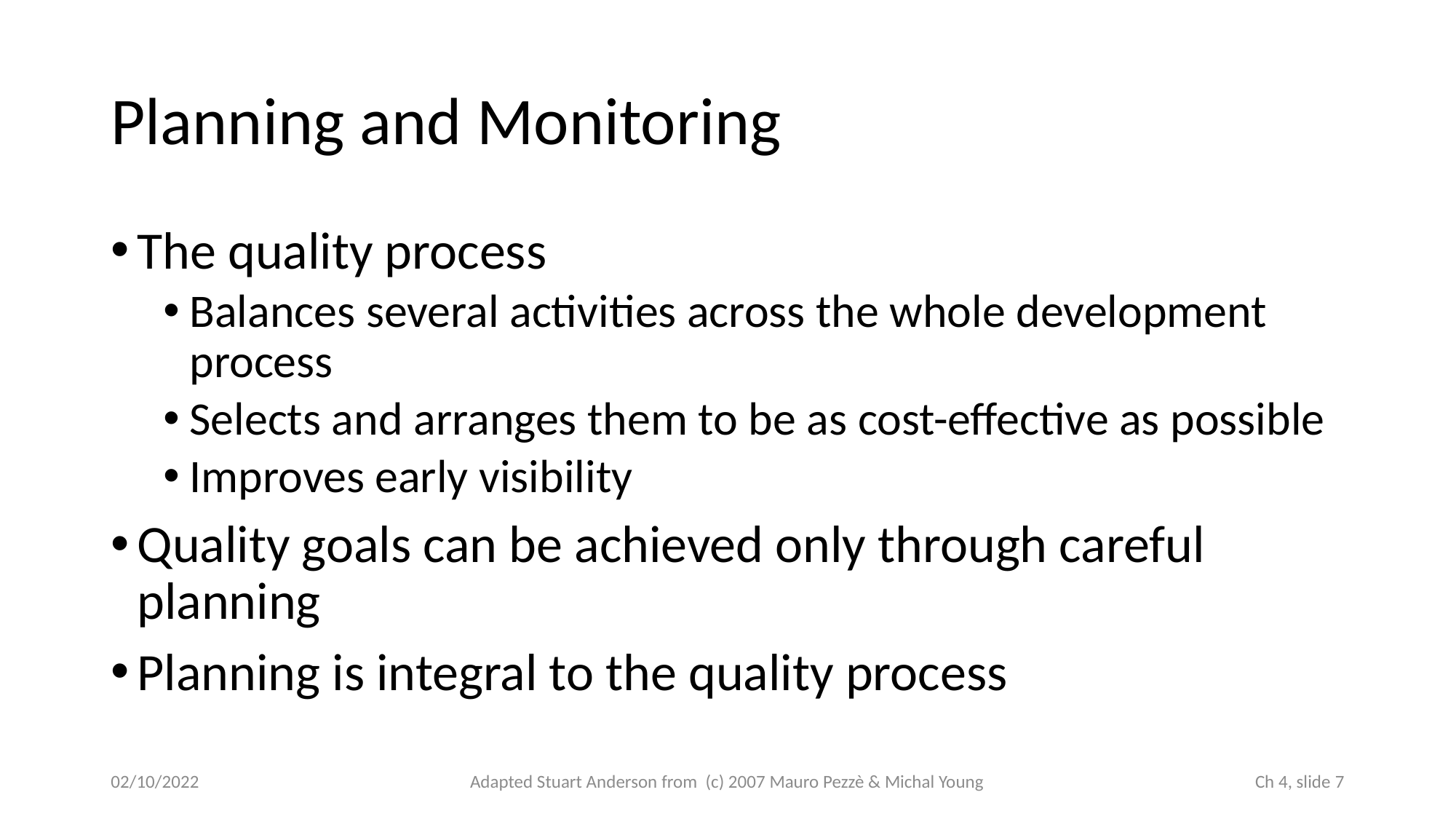

# Planning and Monitoring
The quality process
Balances several activities across the whole development process
Selects and arranges them to be as cost-effective as possible
Improves early visibility
Quality goals can be achieved only through careful planning
Planning is integral to the quality process
02/10/2022
Adapted Stuart Anderson from  (c) 2007 Mauro Pezzè & Michal Young
 Ch 4, slide 7